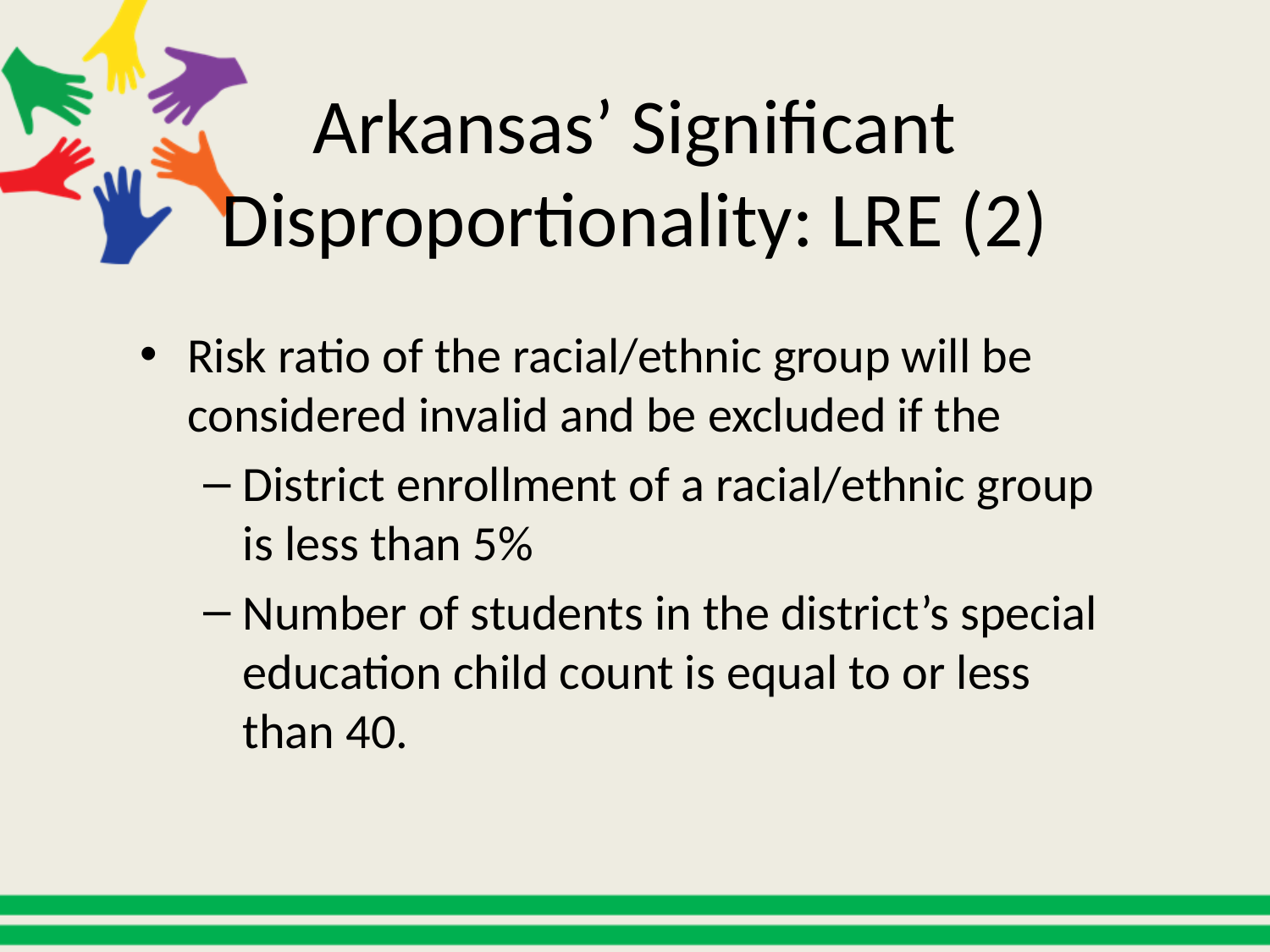

# Arkansas’ Significant Disproportionality: LRE (2)
Risk ratio of the racial/ethnic group will be considered invalid and be excluded if the
District enrollment of a racial/ethnic group is less than 5%
Number of students in the district’s special education child count is equal to or less than 40.